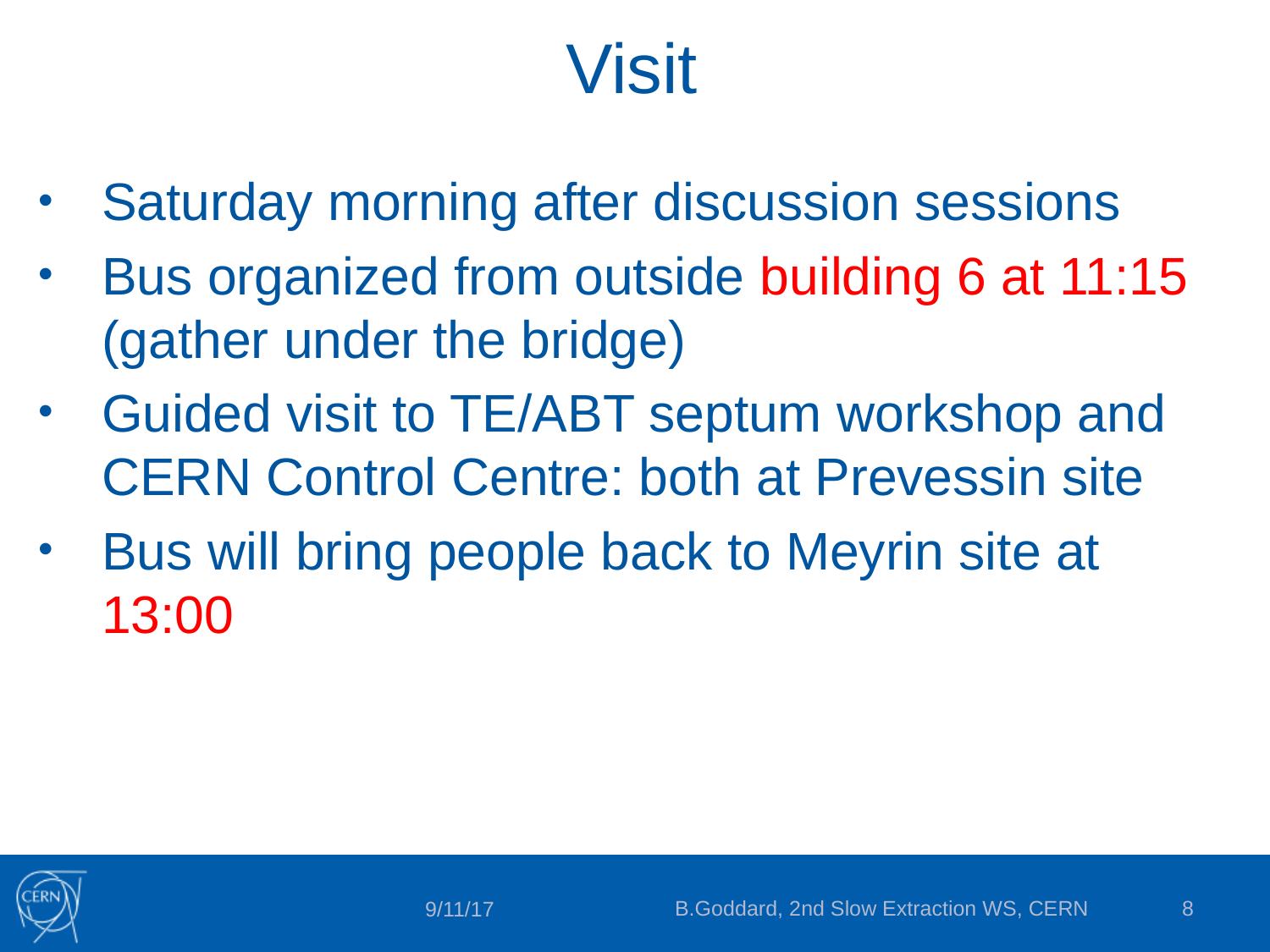

# Visit
Saturday morning after discussion sessions
Bus organized from outside building 6 at 11:15 (gather under the bridge)
Guided visit to TE/ABT septum workshop and CERN Control Centre: both at Prevessin site
Bus will bring people back to Meyrin site at 13:00

B.Goddard, 2nd Slow Extraction WS, CERN
8
9/11/17